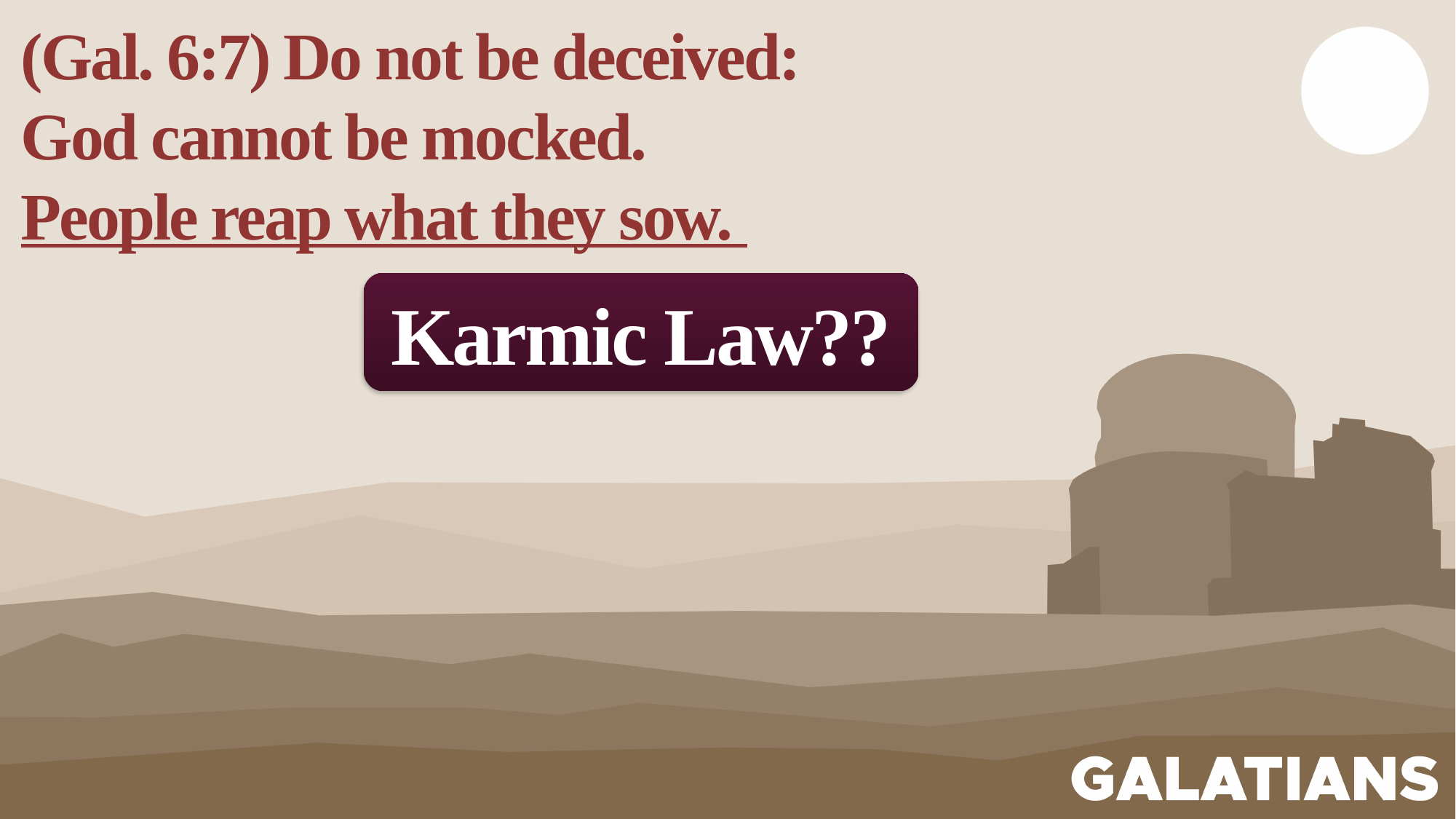

(Gal. 6:7) Do not be deceived:
God cannot be mocked.
People reap what they sow.
Karmic Law??